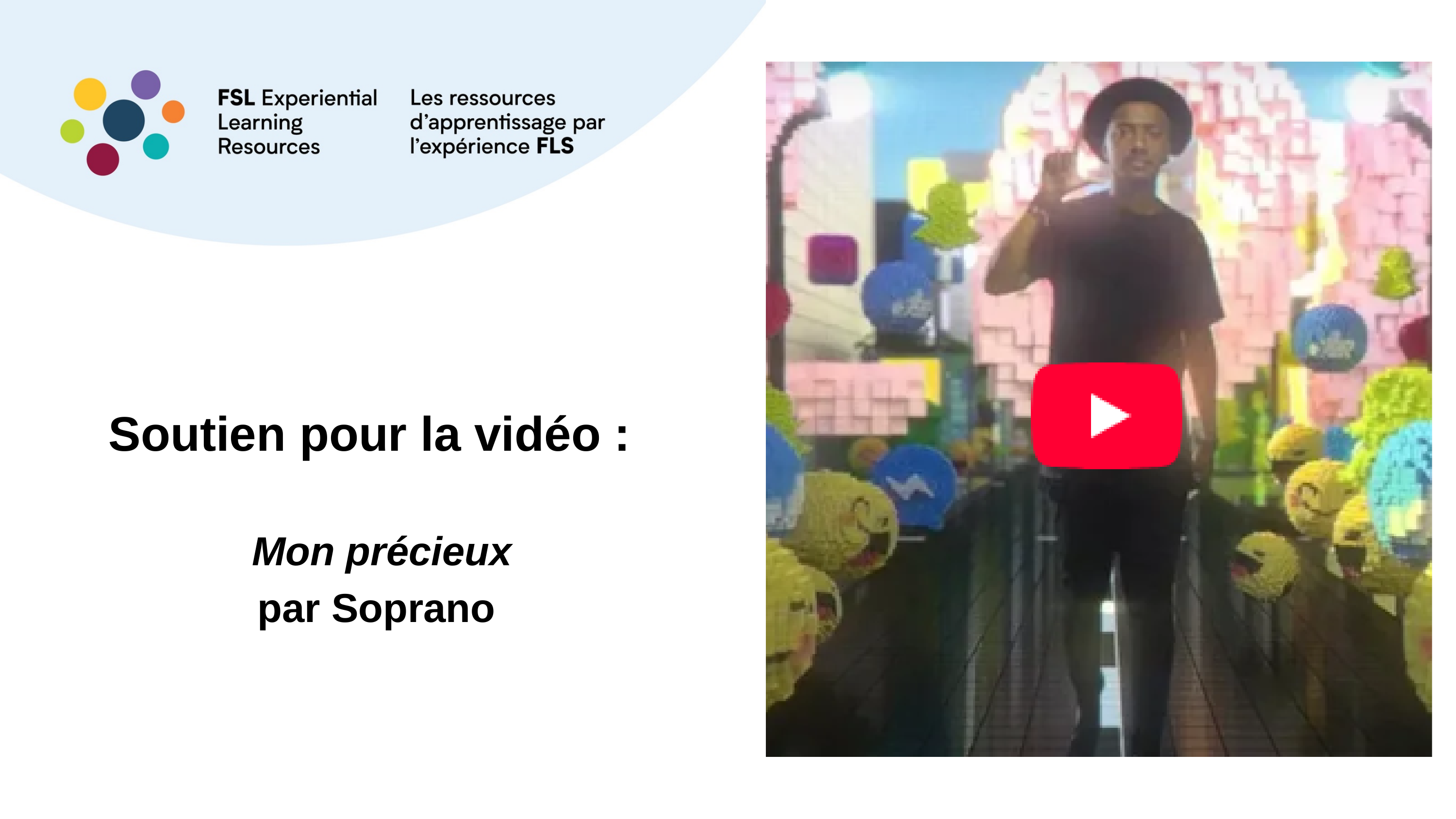

Soutien pour la vidéo :

 Mon précieux
par Soprano